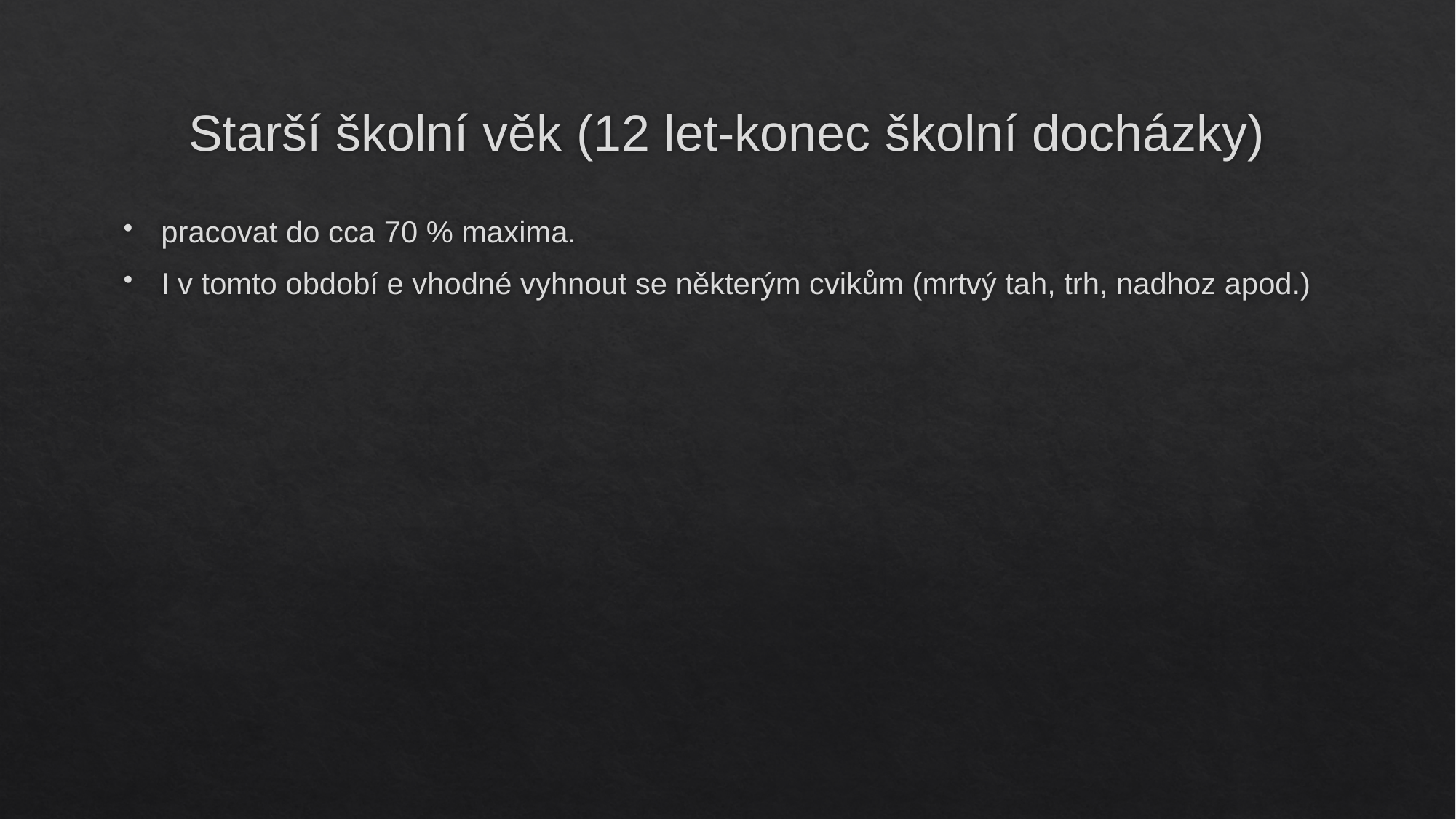

# Starší školní věk (12 let-konec školní docházky)
pracovat do cca 70 % maxima.
I v tomto období e vhodné vyhnout se některým cvikům (mrtvý tah, trh, nadhoz apod.)